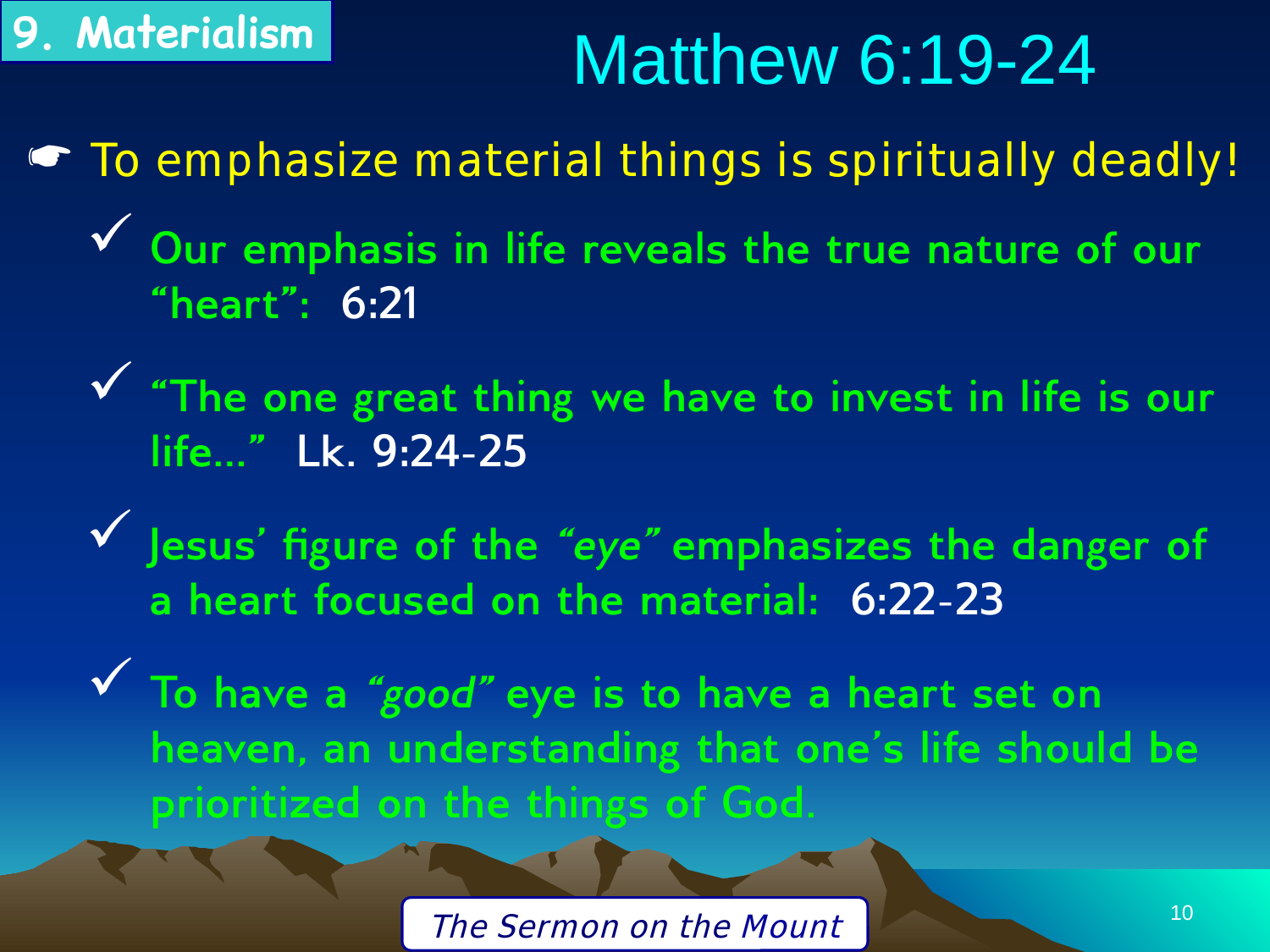

9. Materialism
Matthew 6:19-24
To emphasize material things is spiritually deadly!
Our emphasis in life reveals the true nature of our “heart”:  6:21
“The one great thing we have to invest in life is our life…”  Lk. 9:24-25
Jesus’ figure of the “eye” emphasizes the danger of a heart focused on the material:  6:22-23
To have a “good” eye is to have a heart set on heaven, an understanding that one’s life should be prioritized on the things of God.
10
The Sermon on the Mount